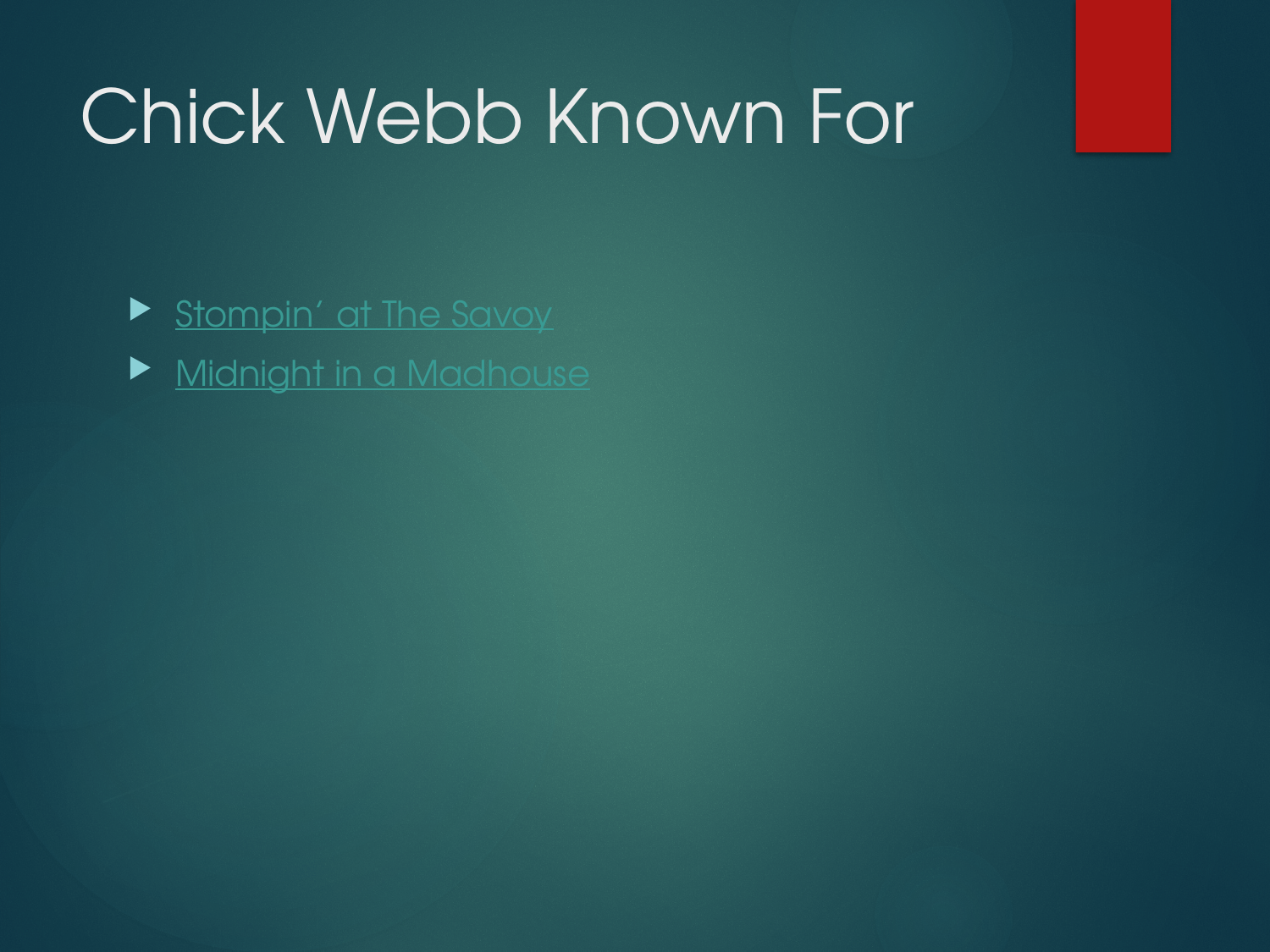

# Chick Webb Known For
Stompin’ at The Savoy
Midnight in a Madhouse